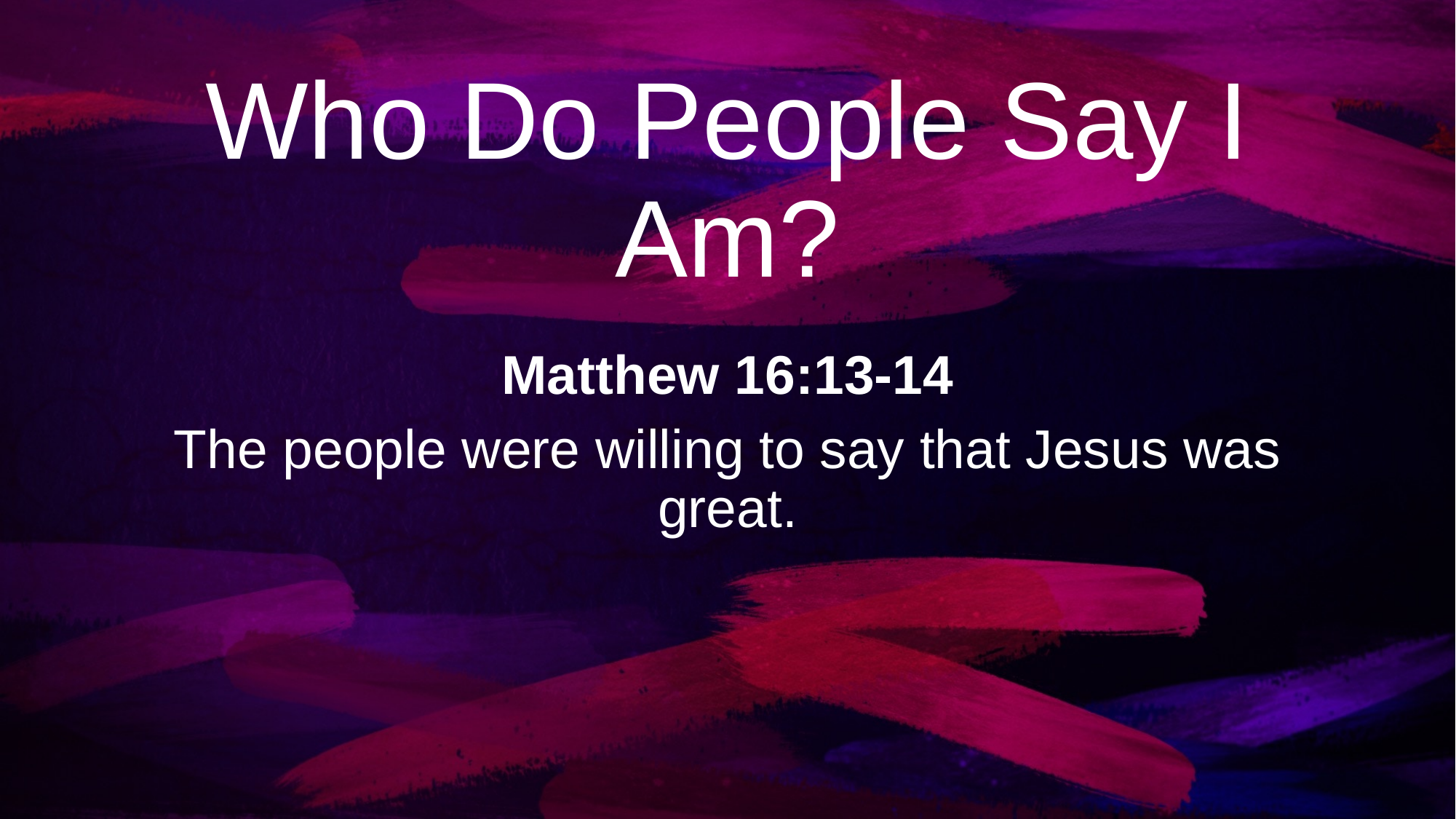

# Who Do People Say I Am?
Matthew 16:13-14
The people were willing to say that Jesus was great.